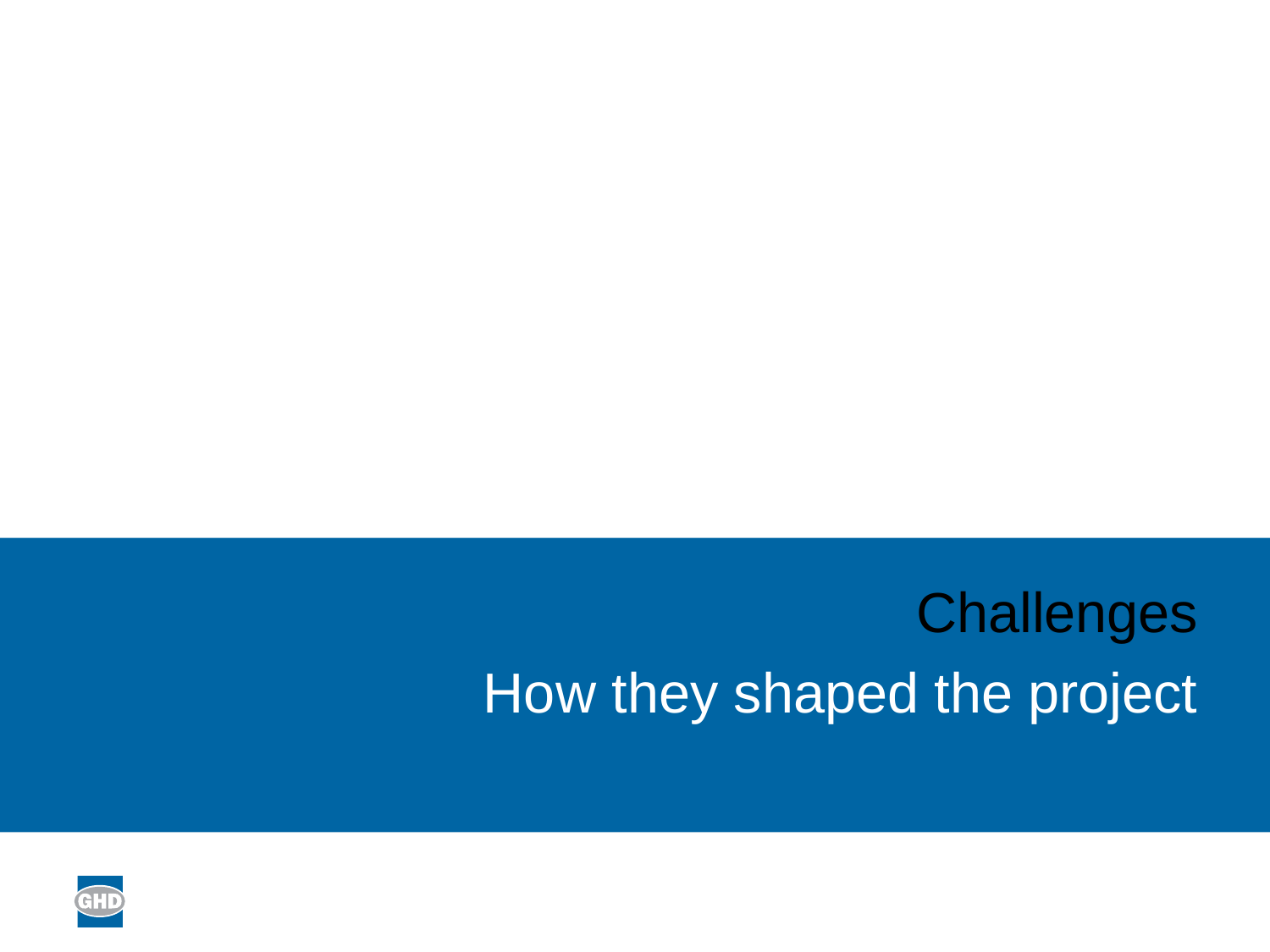

# Challenges
How they shaped the project